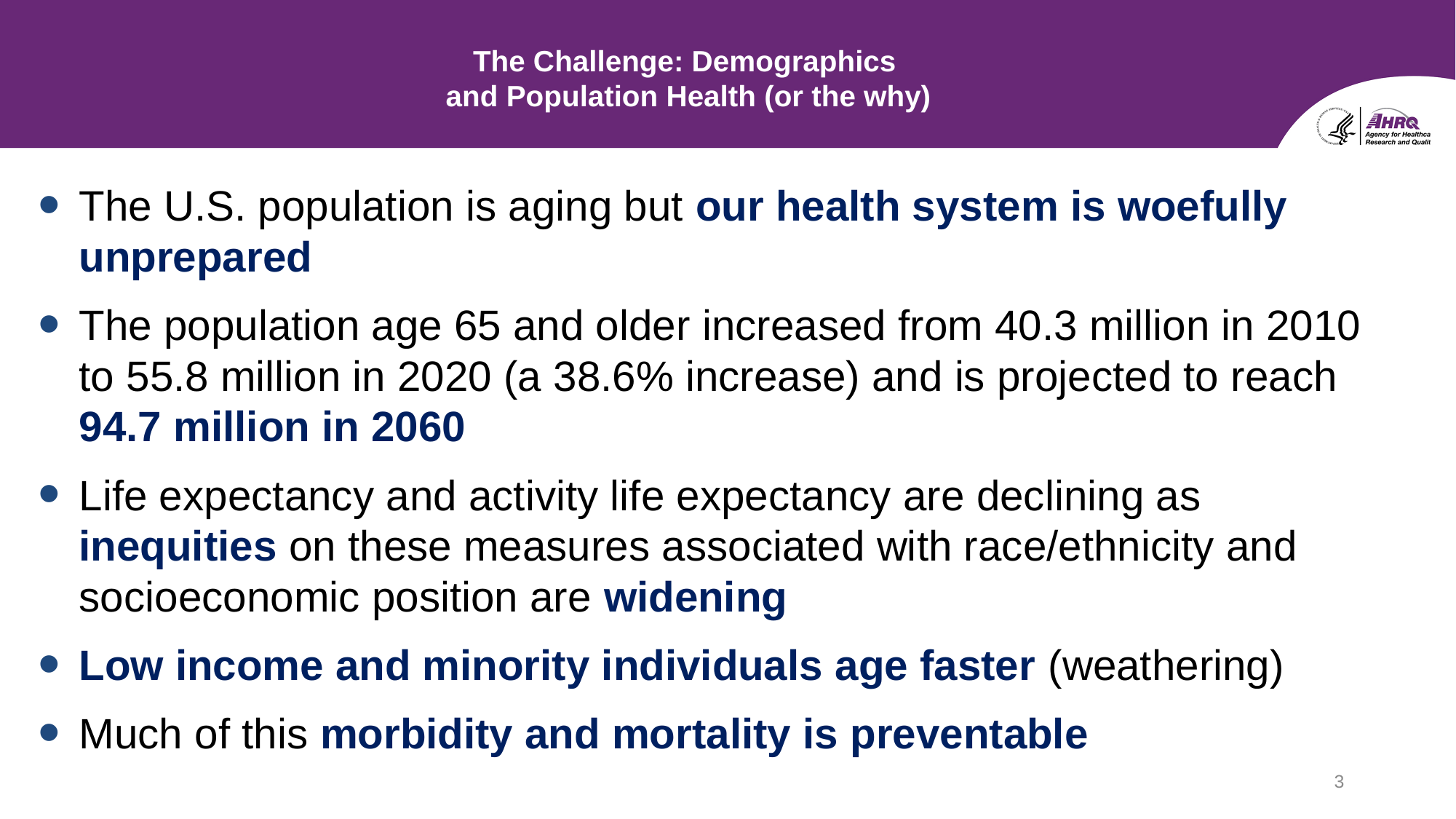

# The Challenge: Demographics and Population Health (or the why)
The U.S. population is aging but our health system is woefully unprepared
The population age 65 and older increased from 40.3 million in 2010 to 55.8 million in 2020 (a 38.6% increase) and is projected to reach 94.7 million in 2060
Life expectancy and activity life expectancy are declining as inequities on these measures associated with race/ethnicity and socioeconomic position are widening
Low income and minority individuals age faster (weathering)
Much of this morbidity and mortality is preventable
3